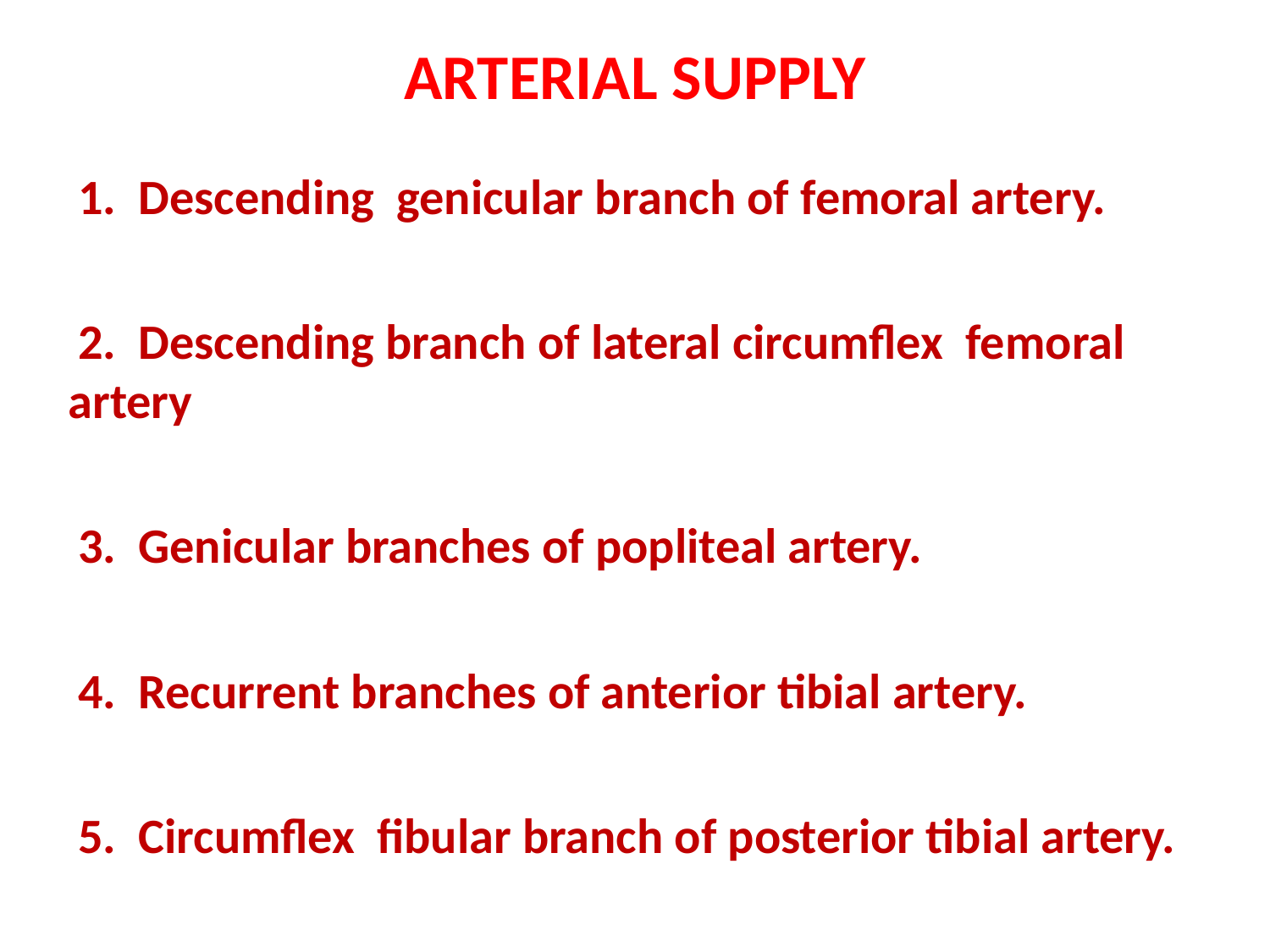

# ARTERIAL SUPPLY
   1.  Descending  genicular branch of femoral artery.

   2.  Descending branch of lateral circumflex  femoral artery

   3.  Genicular branches of popliteal artery.

   4.  Recurrent branches of anterior tibial artery.

   5.  Circumflex  fibular branch of posterior tibial artery.